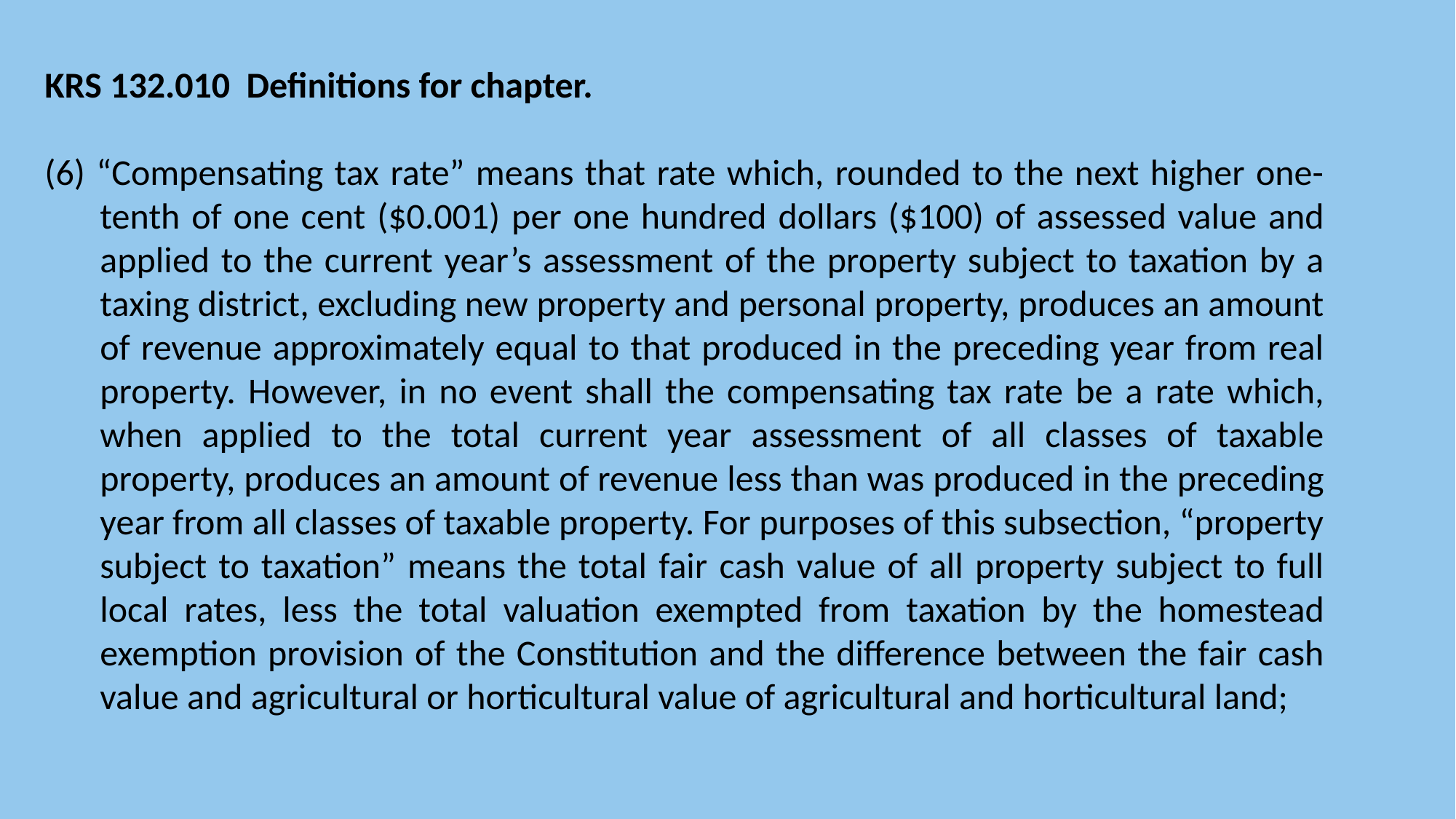

KRS 132.010  Definitions for chapter.

(6) “Compensating tax rate” means that rate which, rounded to the next higher one-tenth of one cent ($0.001) per one hundred dollars ($100) of assessed value and applied to the current year’s assessment of the property subject to taxation by a taxing district, excluding new property and personal property, produces an amount of revenue approximately equal to that produced in the preceding year from real property. However, in no event shall the compensating tax rate be a rate which, when applied to the total current year assessment of all classes of taxable property, produces an amount of revenue less than was produced in the preceding year from all classes of taxable property. For purposes of this subsection, “property subject to taxation” means the total fair cash value of all property subject to full local rates, less the total valuation exempted from taxation by the homestead exemption provision of the Constitution and the difference between the fair cash value and agricultural or horticultural value of agricultural and horticultural land;